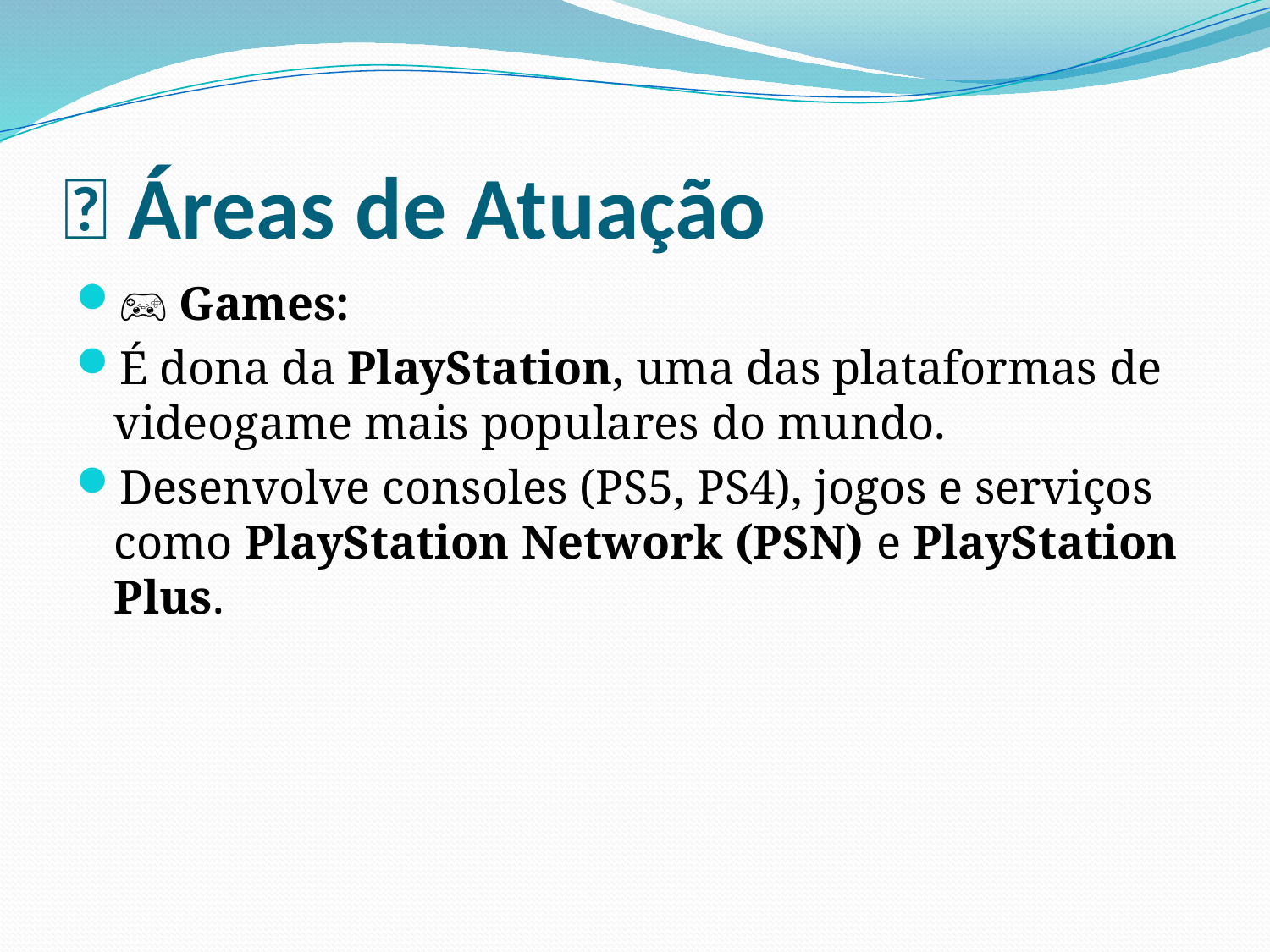

# 🧭 Áreas de Atuação
🎮 Games:
É dona da PlayStation, uma das plataformas de videogame mais populares do mundo.
Desenvolve consoles (PS5, PS4), jogos e serviços como PlayStation Network (PSN) e PlayStation Plus.